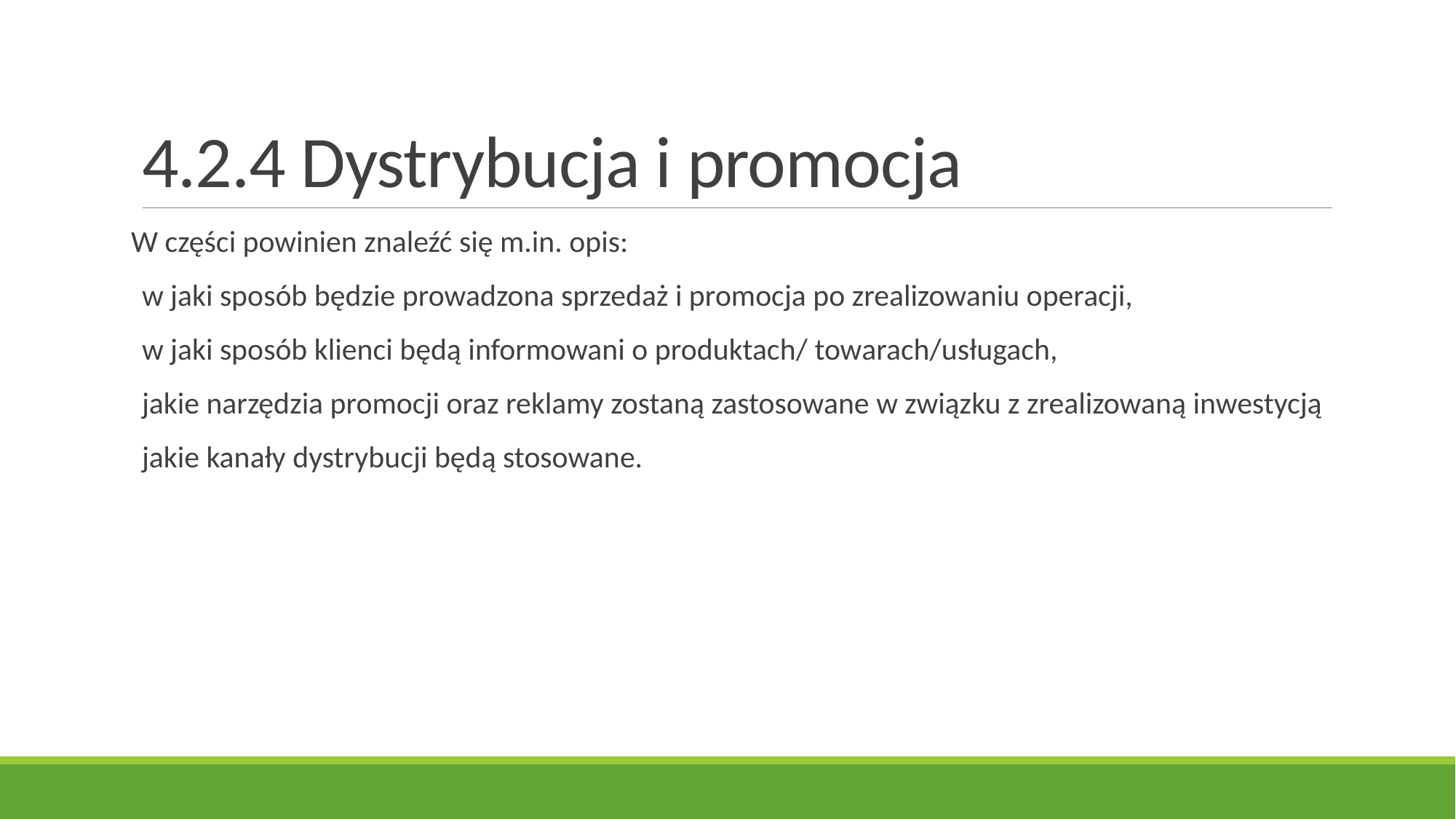

# 4.2.4 Dystrybucja i promocja
W części powinien znaleźć się m.in. opis:
w jaki sposób będzie prowadzona sprzedaż i promocja po zrealizowaniu operacji,
w jaki sposób klienci będą informowani o produktach/ towarach/usługach,
jakie narzędzia promocji oraz reklamy zostaną zastosowane w związku z zrealizowaną inwestycją
jakie kanały dystrybucji będą stosowane.